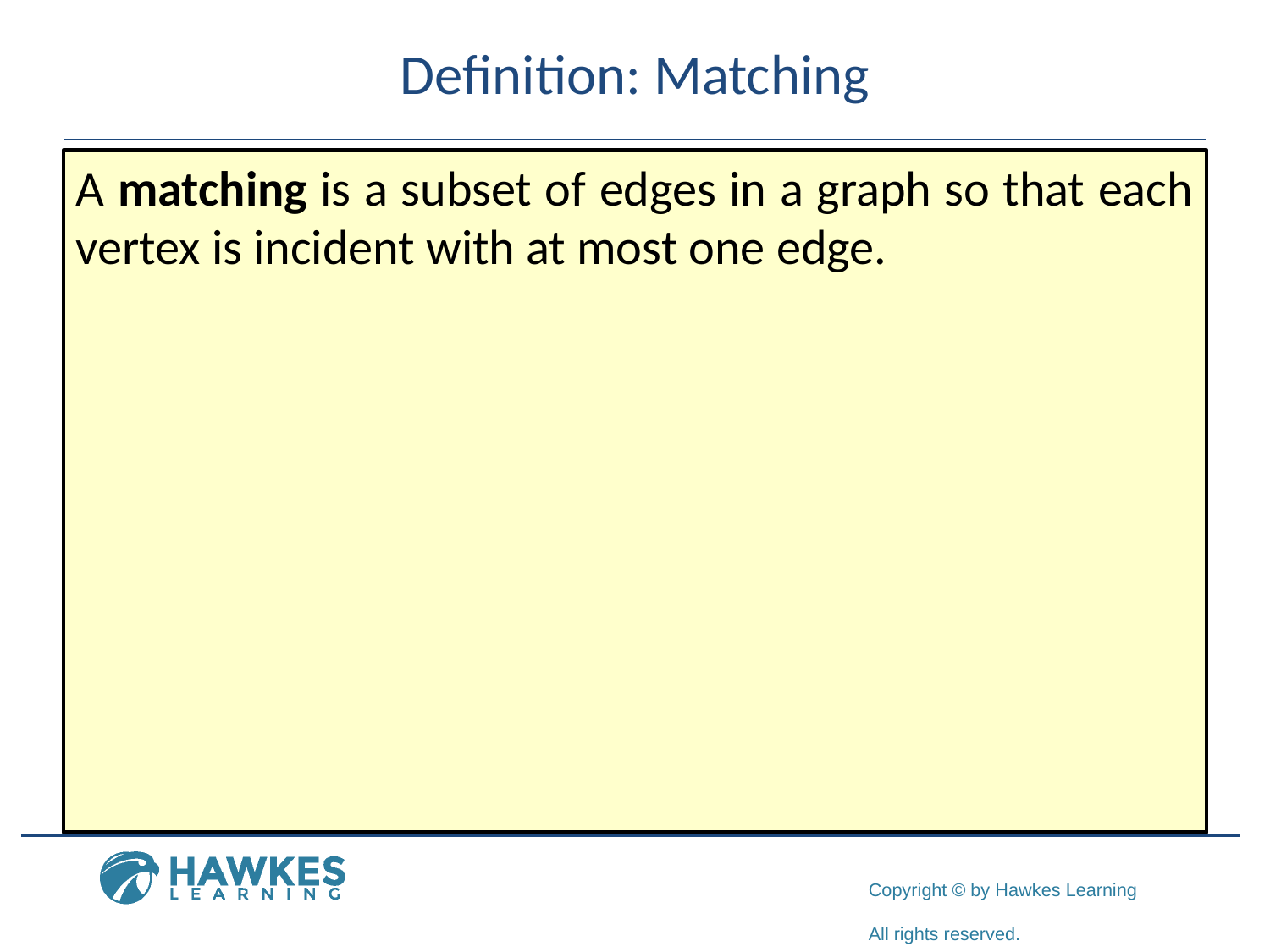

# Definition: Matching
A matching is a subset of edges in a graph so that each vertex is incident with at most one edge.